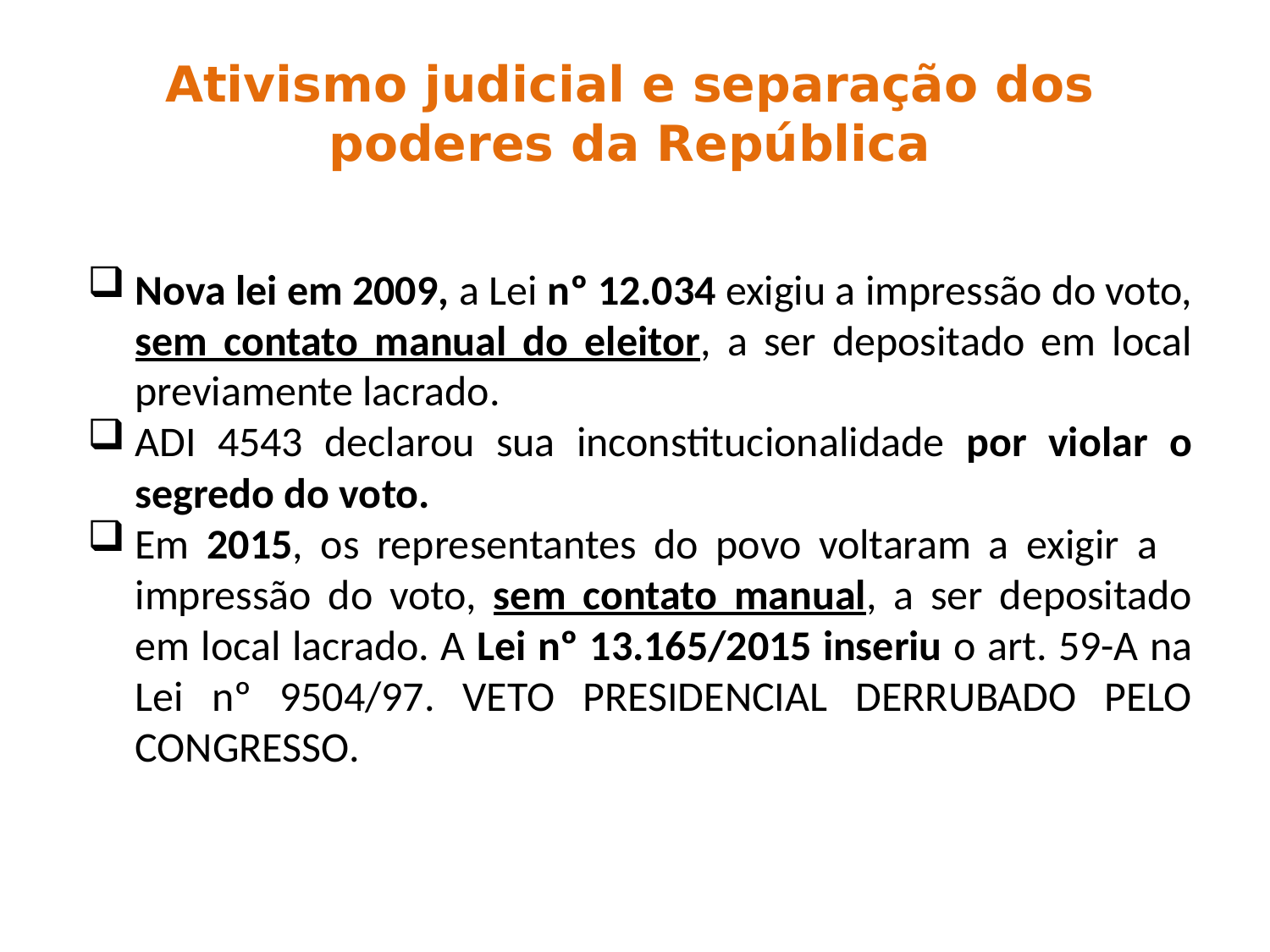

Ativismo judicial e separação dos poderes da República
Nova lei em 2009, a Lei nº 12.034 exigiu a impressão do voto, sem contato manual do eleitor, a ser depositado em local previamente lacrado.
ADI 4543 declarou sua inconstitucionalidade por violar o segredo do voto.
Em 2015, os representantes do povo voltaram a exigir a   impressão do voto, sem contato manual, a ser depositado em local lacrado. A Lei nº 13.165/2015 inseriu o art. 59-A na Lei nº 9504/97. VETO PRESIDENCIAL DERRUBADO PELO CONGRESSO.